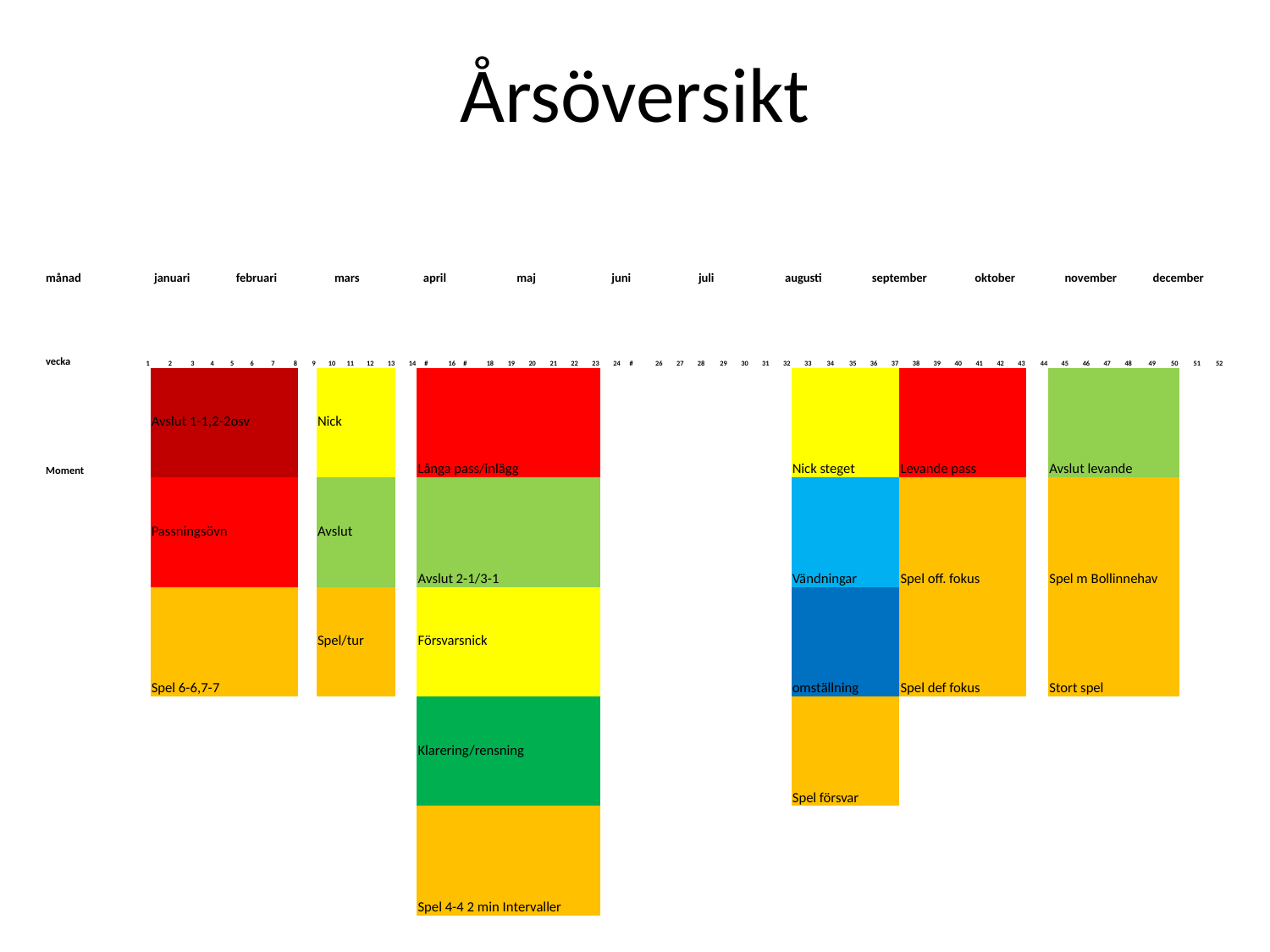

Årsöversikt
| månad | januari |  |  |  | februari |  |  |  | mars |  |  |  |  | april |  |  |  | maj |  |  |  |  | juni |  |  |  | juli |  |  |  | augusti |  |  |  |  | september |  |  |  | oktober |  |  |  |  | november |  |  |  | december |  |  |  |
| --- | --- | --- | --- | --- | --- | --- | --- | --- | --- | --- | --- | --- | --- | --- | --- | --- | --- | --- | --- | --- | --- | --- | --- | --- | --- | --- | --- | --- | --- | --- | --- | --- | --- | --- | --- | --- | --- | --- | --- | --- | --- | --- | --- | --- | --- | --- | --- | --- | --- | --- | --- | --- |
| vecka | 1 | 2 | 3 | 4 | 5 | 6 | 7 | 8 | 9 | 10 | 11 | 12 | 13 | 14 | # | 16 | # | 18 | 19 | 20 | 21 | 22 | 23 | 24 | # | 26 | 27 | 28 | 29 | 30 | 31 | 32 | 33 | 34 | 35 | 36 | 37 | 38 | 39 | 40 | 41 | 42 | 43 | 44 | 45 | 46 | 47 | 48 | 49 | 50 | 51 | 52 |
| Moment |  | Avslut 1-1,2-2osv |  |  |  |  |  |  |  | Nick |  |  |  |  | Långa pass/inlägg |  |  |  |  |  |  |  |  |  |  |  |  |  |  |  |  |  | Nick steget |  |  |  |  | Levande pass |  |  |  |  |  |  | Avslut levande |  |  |  |  |  |  |  |
|  |  | Passningsövn |  |  |  |  |  |  |  | Avslut |  |  |  |  | Avslut 2-1/3-1 |  |  |  |  |  |  |  |  |  |  |  |  |  |  |  |  |  | Vändningar |  |  |  |  | Spel off. fokus |  |  |  |  |  |  | Spel m Bollinnehav |  |  |  |  |  |  |  |
|  |  | Spel 6-6,7-7 |  |  |  |  |  |  |  | Spel/tur |  |  |  |  | Försvarsnick |  |  |  |  |  |  |  |  |  |  |  |  |  |  |  |  |  | omställning |  |  |  |  | Spel def fokus |  |  |  |  |  |  | Stort spel |  |  |  |  |  |  |  |
|  |  |  |  |  |  |  |  |  |  |  |  |  |  |  | Klarering/rensning |  |  |  |  |  |  |  |  |  |  |  |  |  |  |  |  |  | Spel försvar |  |  |  |  |  |  |  |  |  |  |  |  |  |  |  |  |  |  |  |
|  |  |  |  |  |  |  |  |  |  |  |  |  |  |  | Spel 4-4 2 min Intervaller |  |  |  |  |  |  |  |  |  |  |  |  |  |  |  |  |  |  |  |  |  |  |  |  |  |  |  |  |  |  |  |  |  |  |  |  |  |